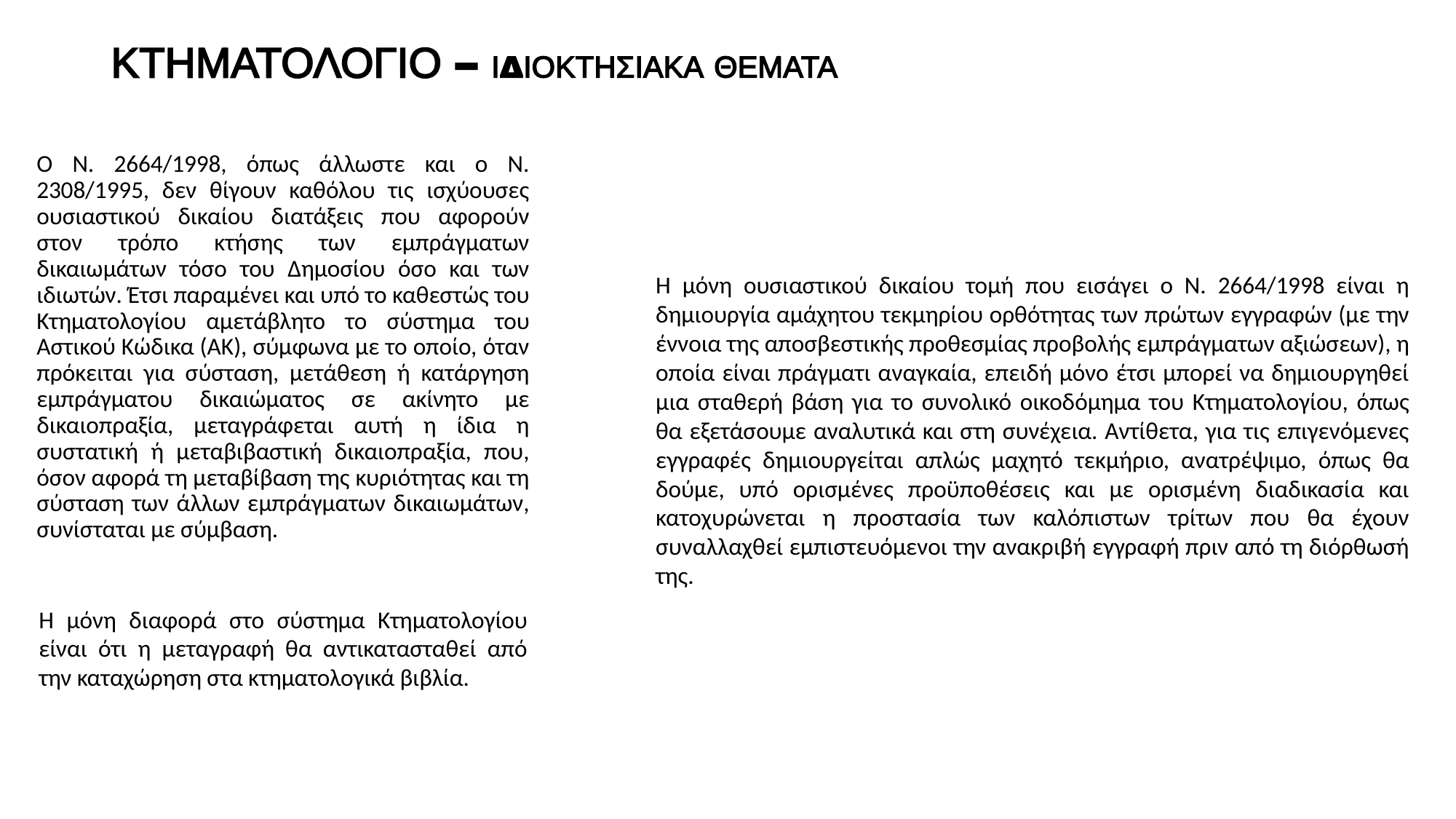

# ΚΤΗΜΑΤΟΛΟΓΙΟ – ΙΔΙΟΚΤΗΣΙΑΚΑ ΘΕΜΑΤΑ
Ο Ν. 2664/1998, όπως άλλωστε και ο Ν. 2308/1995, δεν θίγουν καθόλου τις ισχύουσες ουσιαστικού δικαίου διατάξεις που αφορούν στον τρόπο κτήσης των εμπράγματων δικαιωμάτων τόσο του Δημοσίου όσο και των ιδιωτών. Έτσι παραμένει και υπό το καθεστώς του Κτηματολογίου αμετάβλητο το σύστημα του Αστικού Κώδικα (ΑΚ), σύμφωνα με το οποίο, όταν πρόκειται για σύσταση, μετάθεση ή κατάργηση εμπράγματου δικαιώματος σε ακίνητο με δικαιοπραξία, μεταγράφεται αυτή η ίδια η συστατική ή μεταβιβαστική δικαιοπραξία, που, όσον αφορά τη μεταβίβαση της κυριότητας και τη σύσταση των άλλων εμπράγματων δικαιωμάτων, συνίσταται με σύμβαση.
H μόνη ουσιαστικού δικαίου τομή που εισάγει ο Ν. 2664/1998 είναι η δημιουργία αμάχητου τεκμηρίου ορθότητας των πρώτων εγγραφών (με την έννοια της αποσβεστικής προθεσμίας προβολής εμπράγματων αξιώσεων), η οποία είναι πράγματι αναγκαία, επειδή μόνο έτσι μπορεί να δημιουργηθεί μια σταθερή βάση για το συνολικό οικοδόμημα του Kτηματολογίου, όπως θα εξετάσουμε αναλυτικά και στη συνέχεια. Αντίθετα, για τις επιγενόμενες εγγραφές δημιουργείται απλώς μαχητό τεκμήριο, ανατρέψιμο, όπως θα δούμε, υπό ορισμένες προϋποθέσεις και με ορισμένη διαδικασία και κατοχυρώνεται η προστασία των καλόπιστων τρίτων που θα έχουν συναλλαχθεί εμπιστευόμενοι την ανακριβή εγγραφή πριν από τη διόρθωσή της.
Η μόνη διαφορά στο σύστημα Κτηματολογίου είναι ότι η μεταγραφή θα αντικατασταθεί από την καταχώρηση στα κτηματολογικά βιβλία.